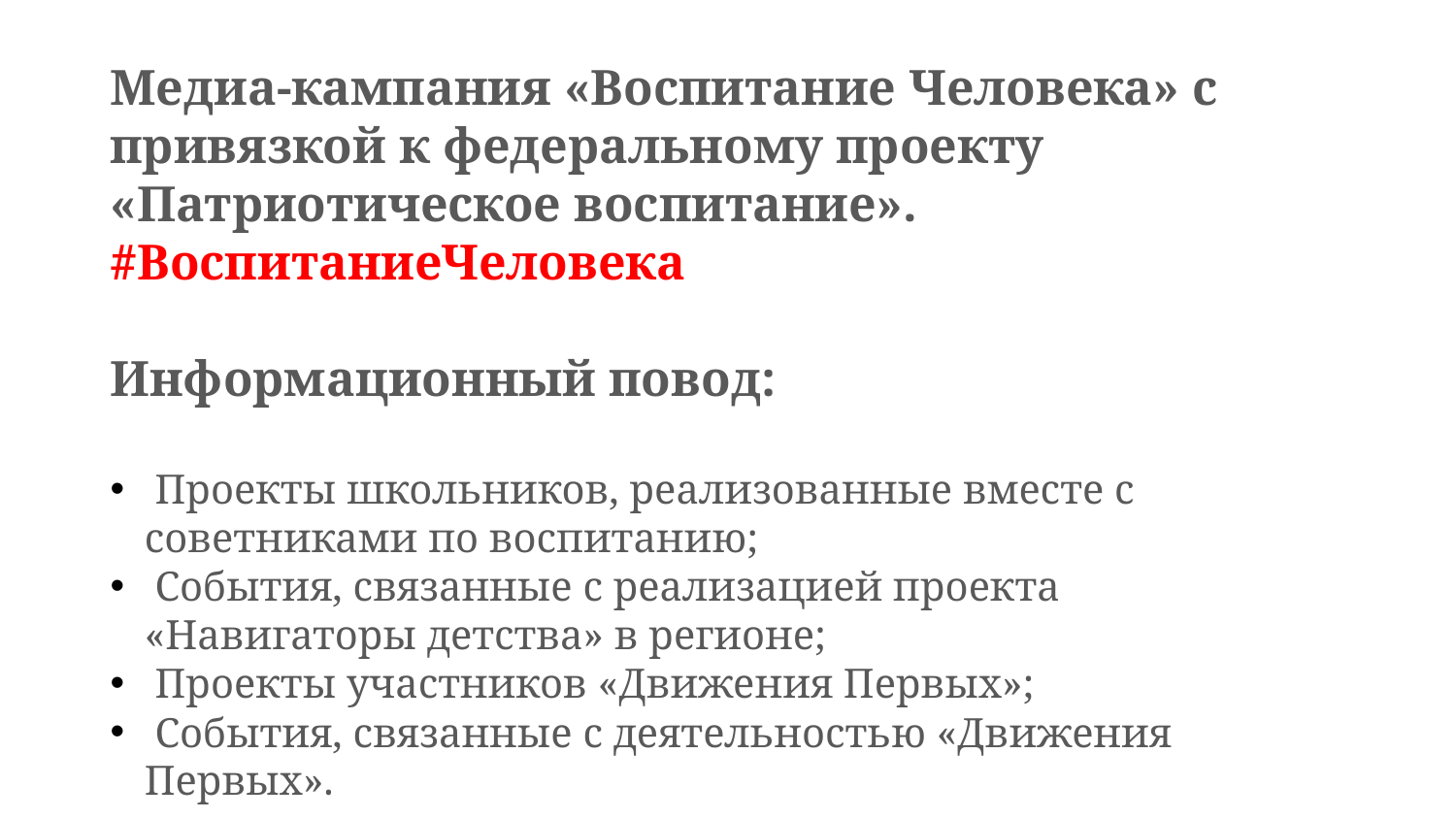

Медиа-кампания «Воспитание Человека» с привязкой к федеральному проекту «Патриотическое воспитание».
#ВоспитаниеЧеловека

Информационный повод:

 Проекты школьников, реализованные вместе с советниками по воспитанию;
 События, связанные с реализацией проекта «Навигаторы детства» в регионе;
 Проекты участников «Движения Первых»;
 События, связанные с деятельностью «Движения Первых».